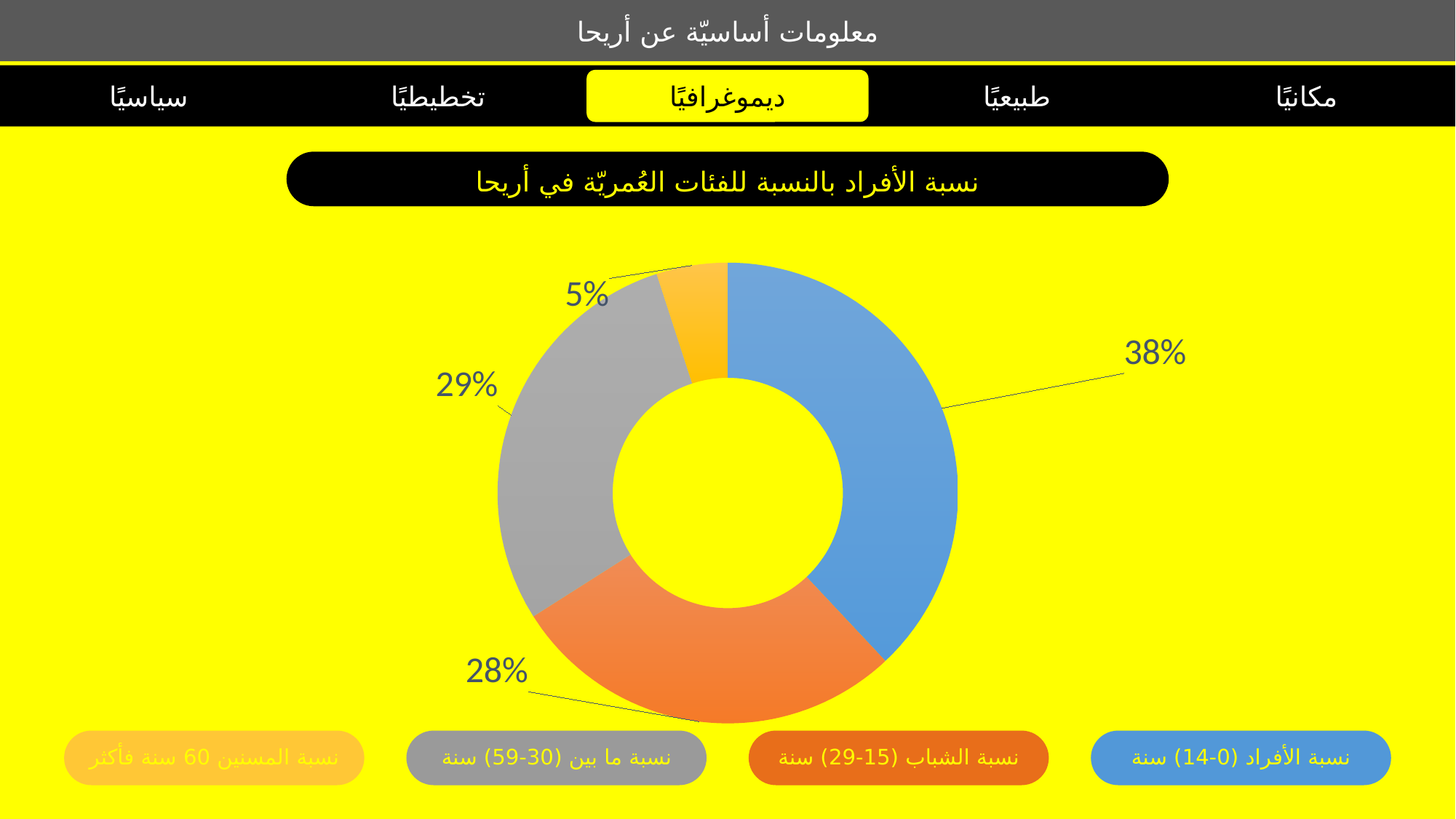

معلومات أساسيّة عن أريحا

سياسيًا
تخطيطيًا
ديموغرافيًا
طبيعيًا
مكانيًا

نسبة الأفراد بالنسبة للفئات العُمريّة في أريحا

### Chart

| Category | Sales |
|---|---|
| 1st Qtr | 38.0 |
| 2nd Qtr | 28.0 |
| 3rd Qtr | 29.0 |
| 4th Qtr | 5.0 |
نسبة المسنين 60 سنة فأكثر

نسبة ما بين (30-59) سنة

نسبة الشباب (15-29) سنة

نسبة الأفراد (0-14) سنة